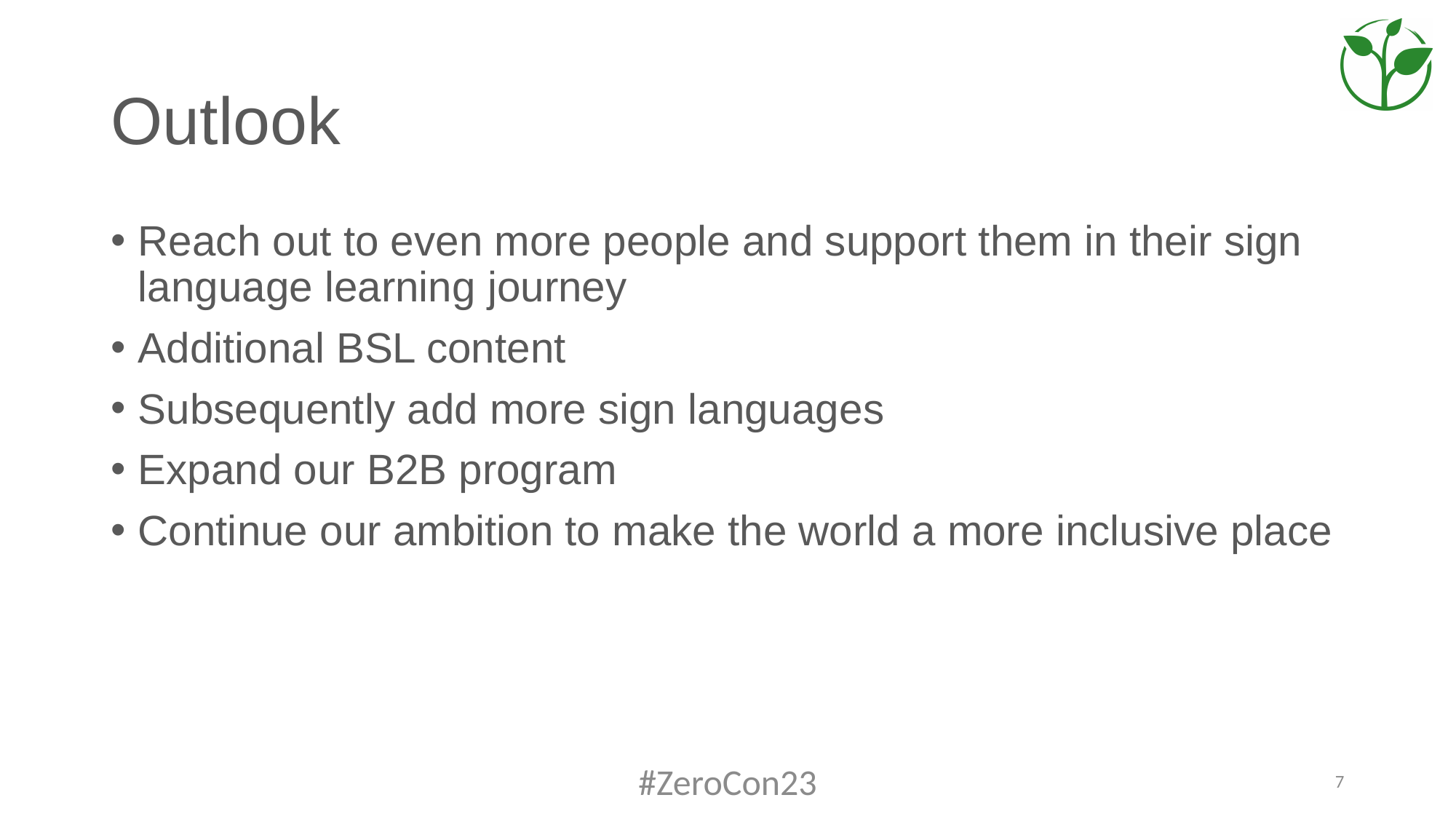

# Outlook
Reach out to even more people and support them in their sign language learning journey
Additional BSL content
Subsequently add more sign languages
Expand our B2B program
Continue our ambition to make the world a more inclusive place
#ZeroCon23
7